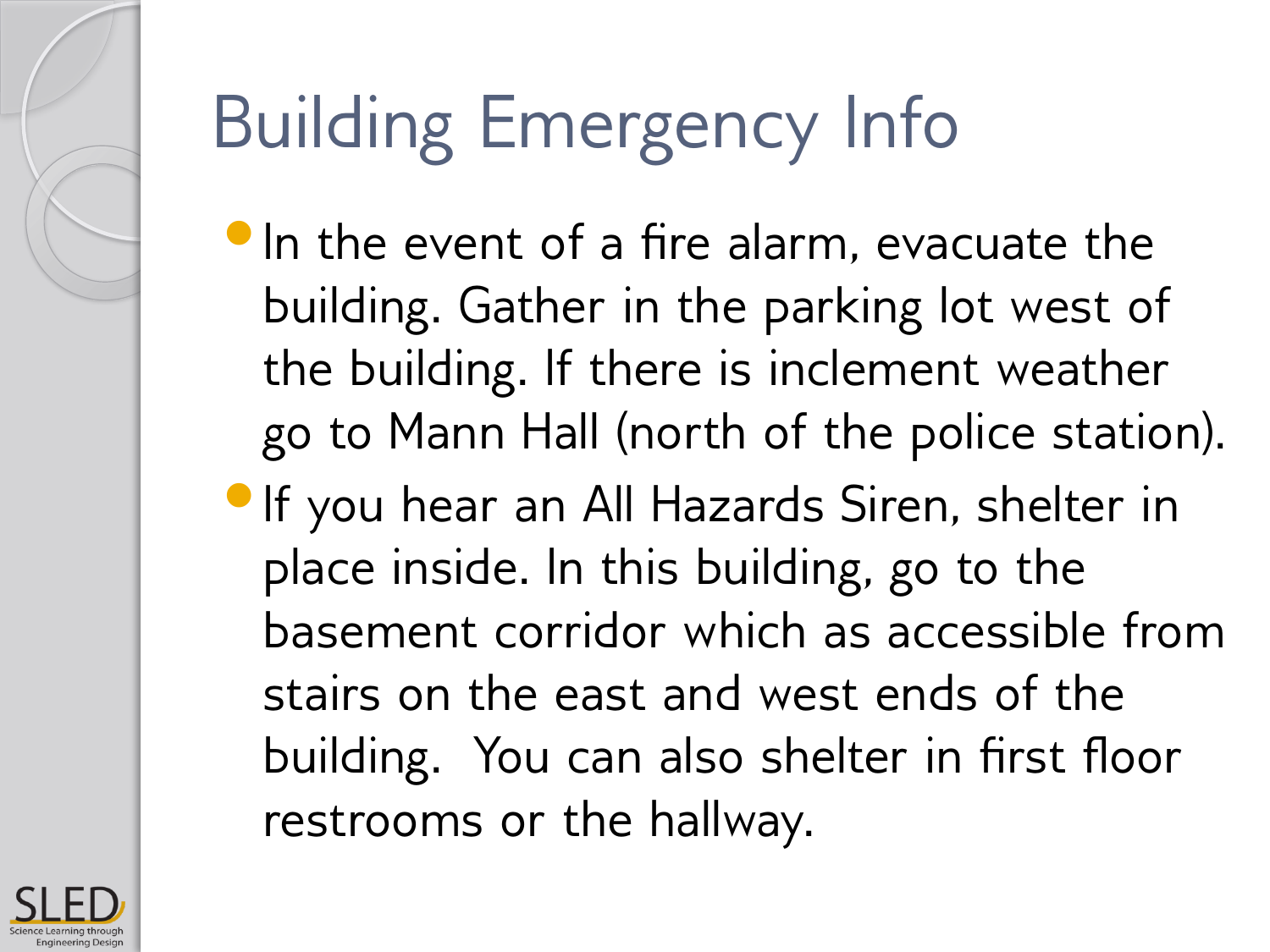

# Building Emergency Info
In the event of a fire alarm, evacuate the building. Gather in the parking lot west of the building. If there is inclement weather go to Mann Hall (north of the police station).
If you hear an All Hazards Siren, shelter in place inside. In this building, go to the basement corridor which as accessible from stairs on the east and west ends of the building.  You can also shelter in first floor restrooms or the hallway.